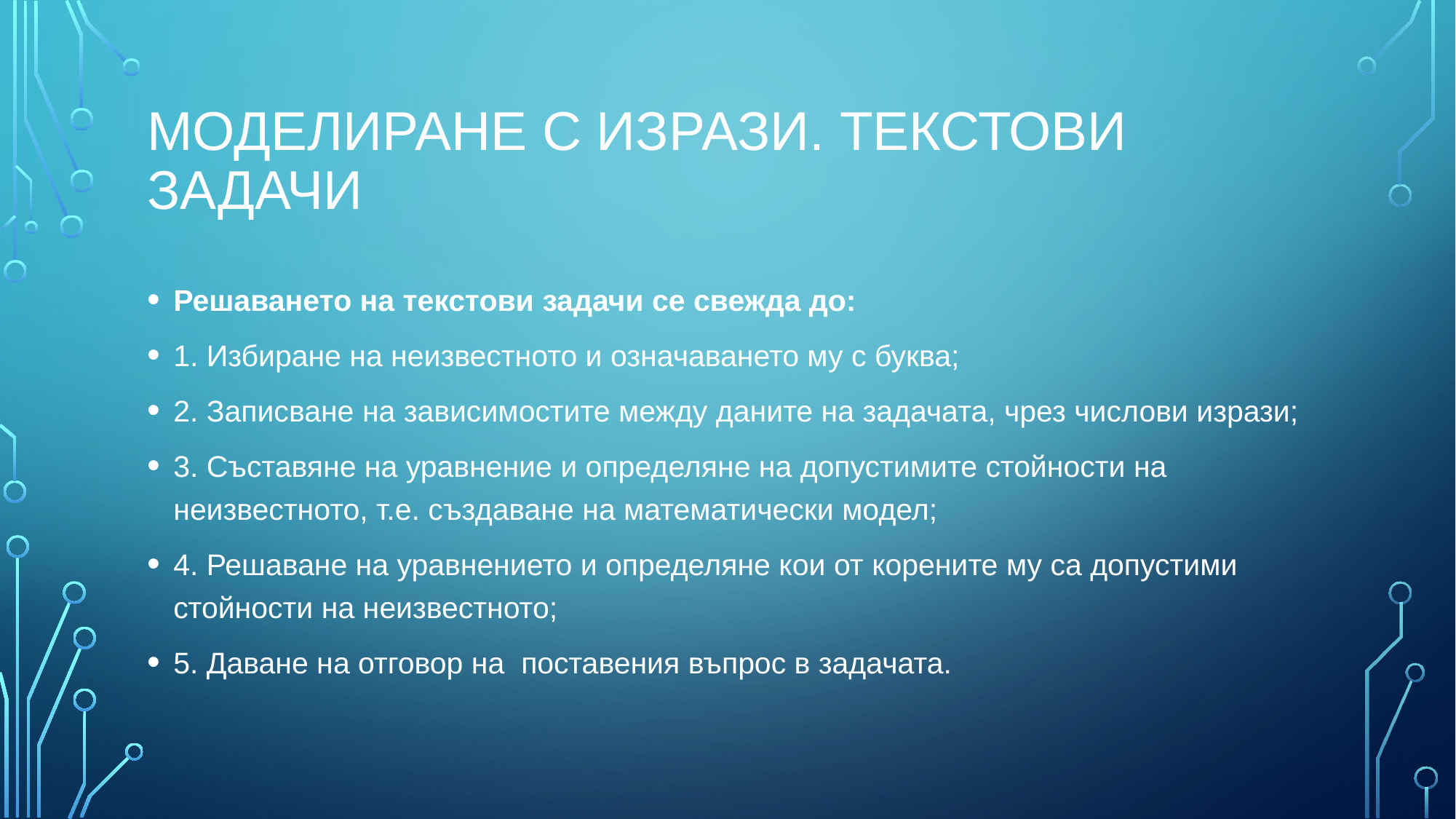

# Моделиране с изрази. Текстови задачи
Решаването на текстови задачи се свежда до:
1. Избиране на неизвестното и означаването му с буква;
2. Записване на зависимостите между даните на задачата, чрез числови изрази;
3. Съставяне на уравнение и определяне на допустимите стойности на неизвестното, т.е. създаване на математически модел;
4. Решаване на уравнението и определяне кои от корените му са допустими стойности на неизвестното;
5. Даване на отговор на  поставения въпрос в задачата.